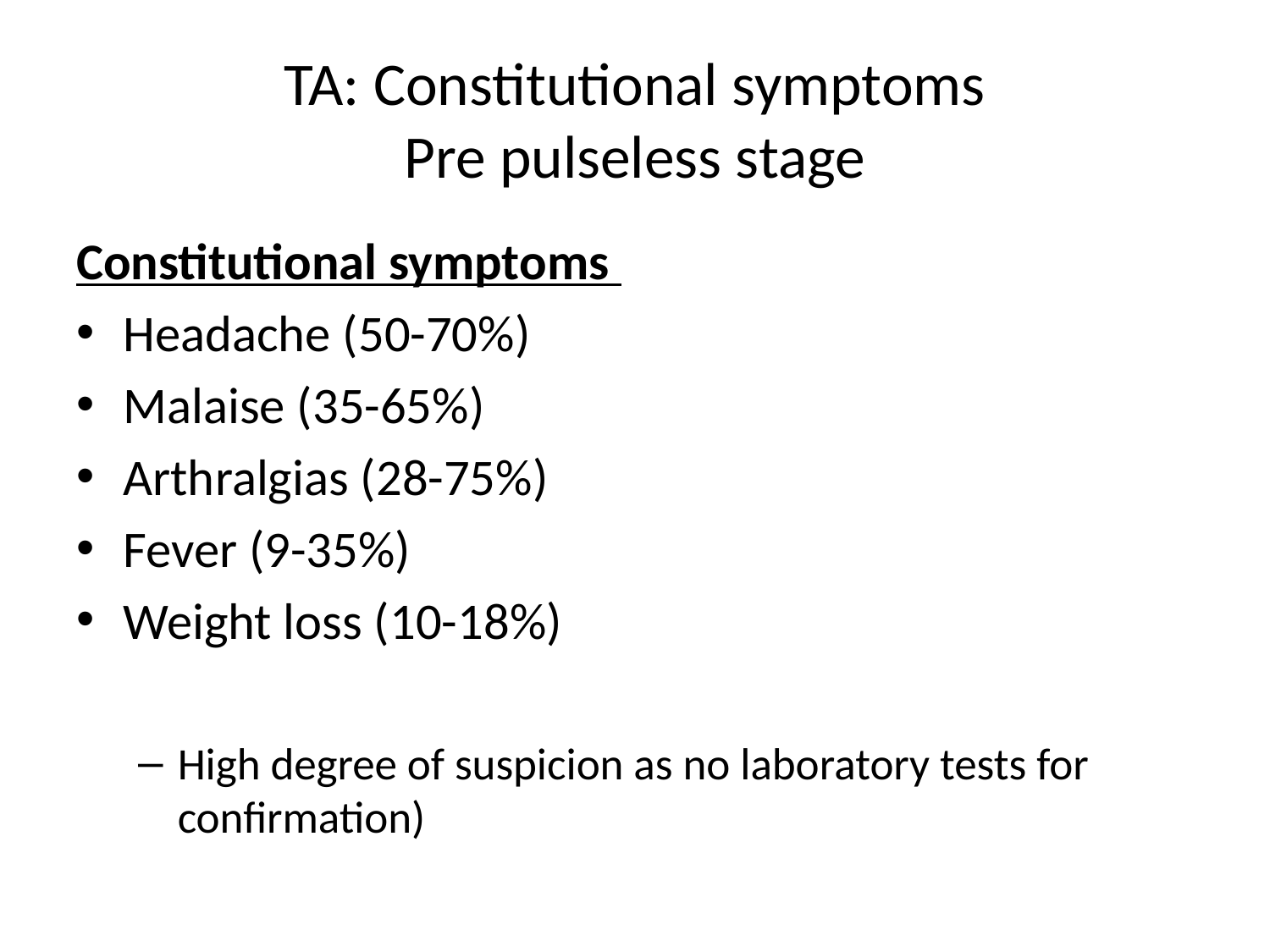

# TA: Constitutional symptoms Pre pulseless stage
Constitutional symptoms
Headache (50-70%)
Malaise (35-65%)
Arthralgias (28-75%)
Fever (9-35%)
Weight loss (10-18%)

High degree of suspicion as no laboratory tests for confirmation)